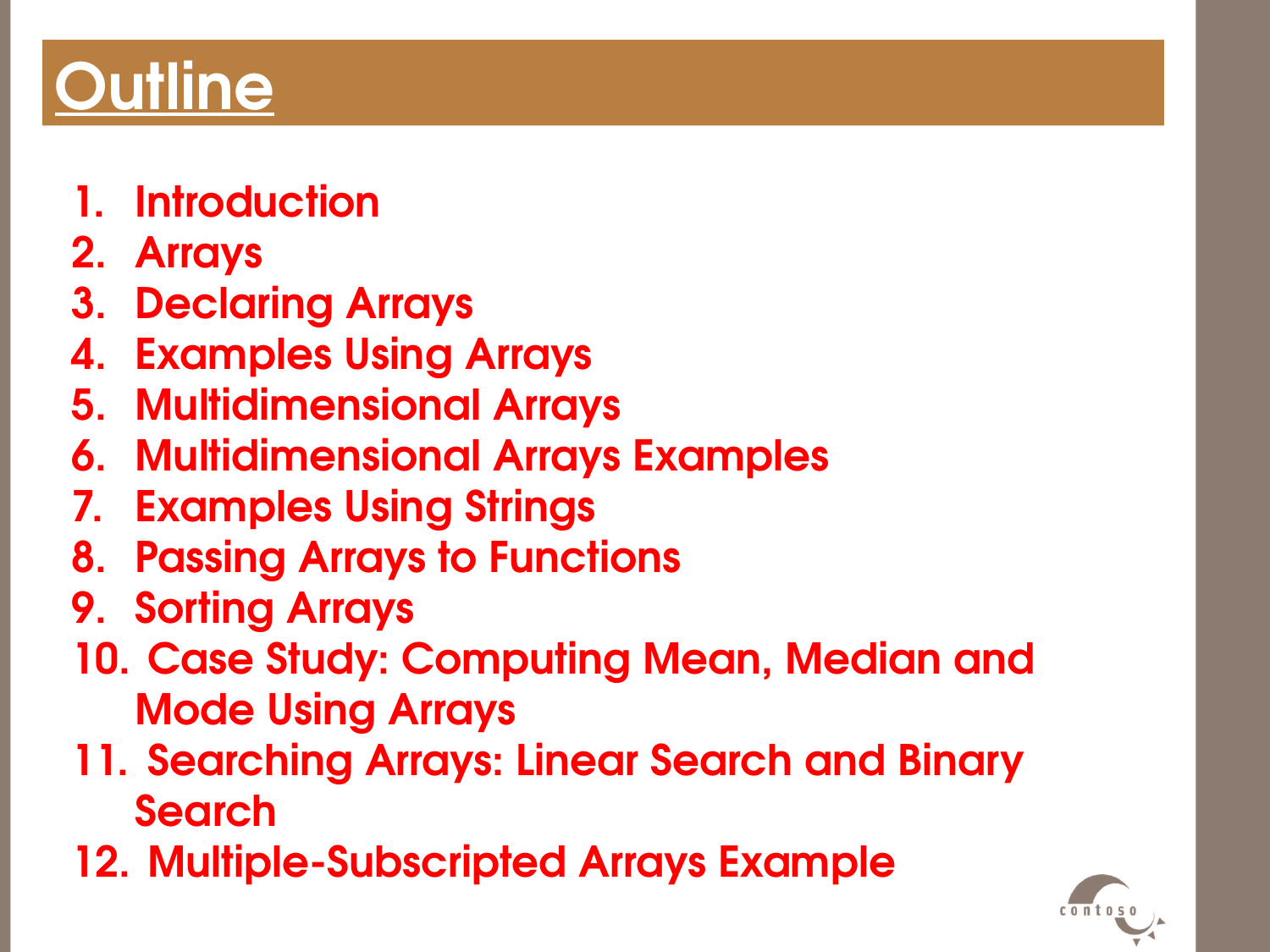

Outline
#
Introduction
Arrays
Declaring Arrays
Examples Using Arrays
Multidimensional Arrays
Multidimensional Arrays Examples
Examples Using Strings
Passing Arrays to Functions
Sorting Arrays
 Case Study: Computing Mean, Median and Mode Using Arrays
 Searching Arrays: Linear Search and Binary Search
 Multiple-Subscripted Arrays Example